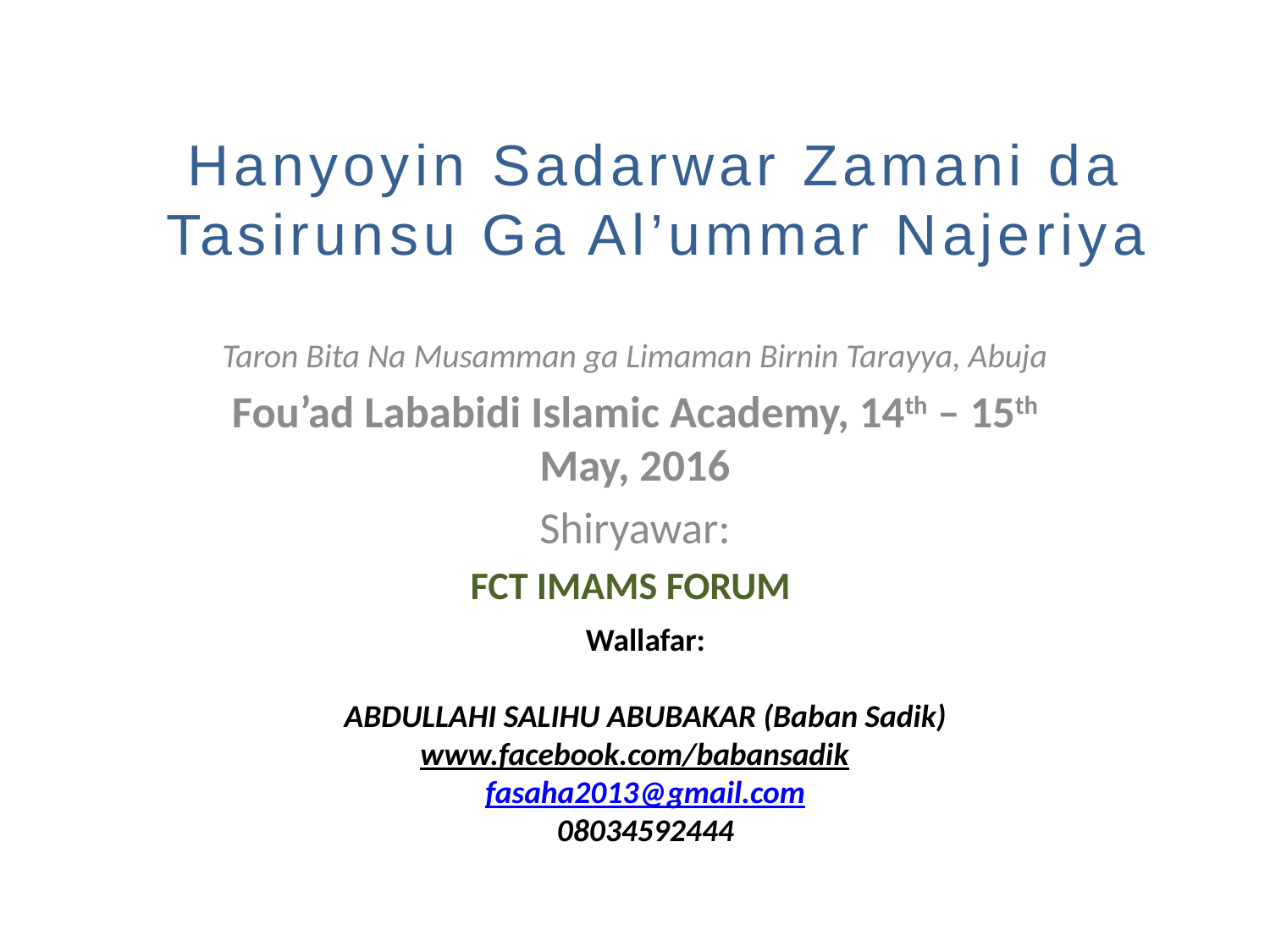

# Hanyoyin Sadarwar Zamani da Tasirunsu Ga Al’ummar Najeriya
Taron Bita Na Musamman ga Limaman Birnin Tarayya, Abuja
Fou’ad Lababidi Islamic Academy, 14th – 15th May, 2016
Shiryawar:
FCT IMAMS FORUM

Wallafar:

ABDULLAHI SALIHU ABUBAKAR (Baban Sadik)
www.facebook.com/babansadik
fasaha2013@gmail.com
08034592444